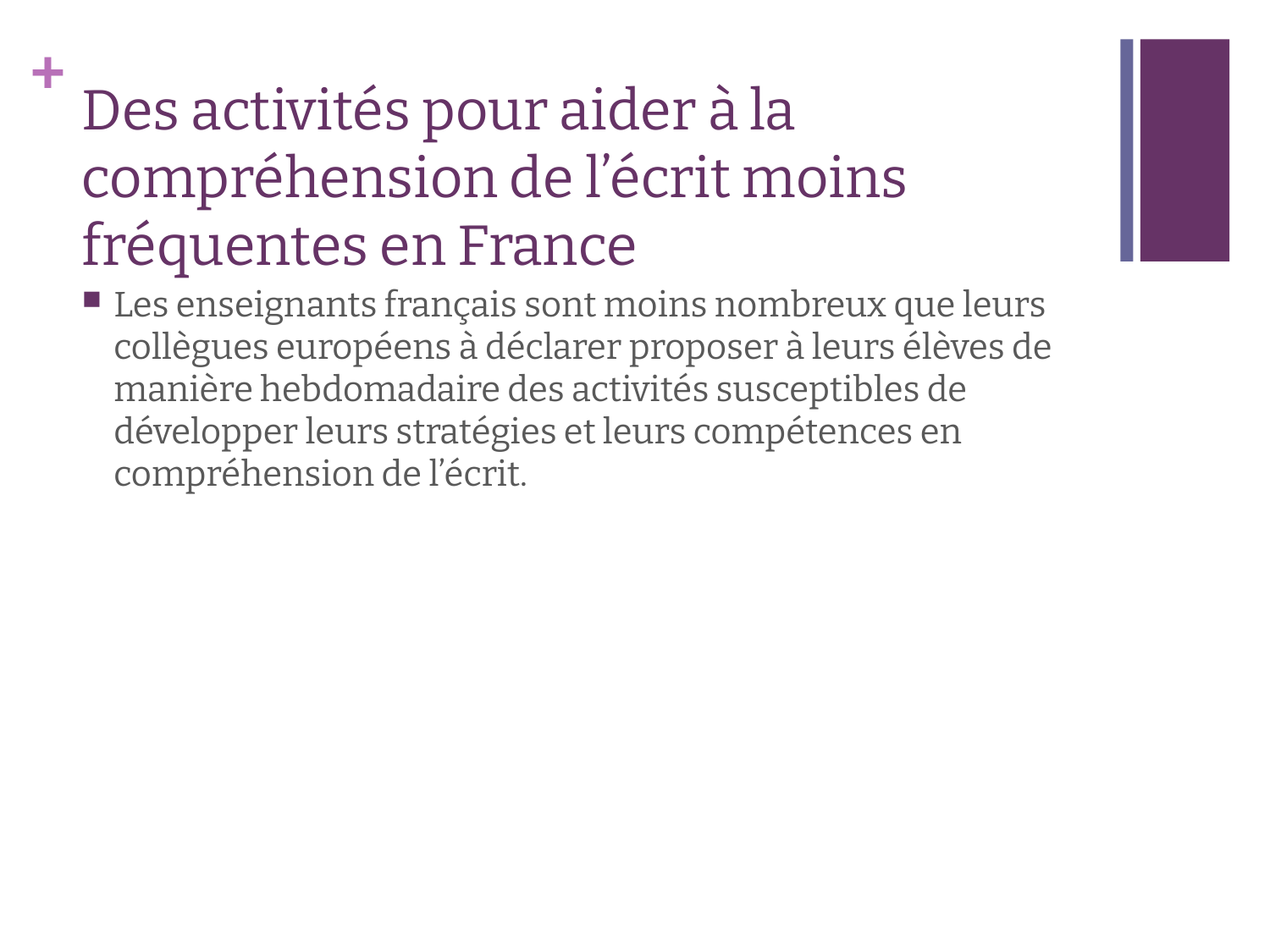

# Des activités pour aider à la compréhension de l’écrit moins fréquentes en France
Les enseignants français sont moins nombreux que leurs collègues européens à déclarer proposer à leurs élèves de manière hebdomadaire des activités susceptibles de développer leurs stratégies et leurs compétences en compréhension de l’écrit.